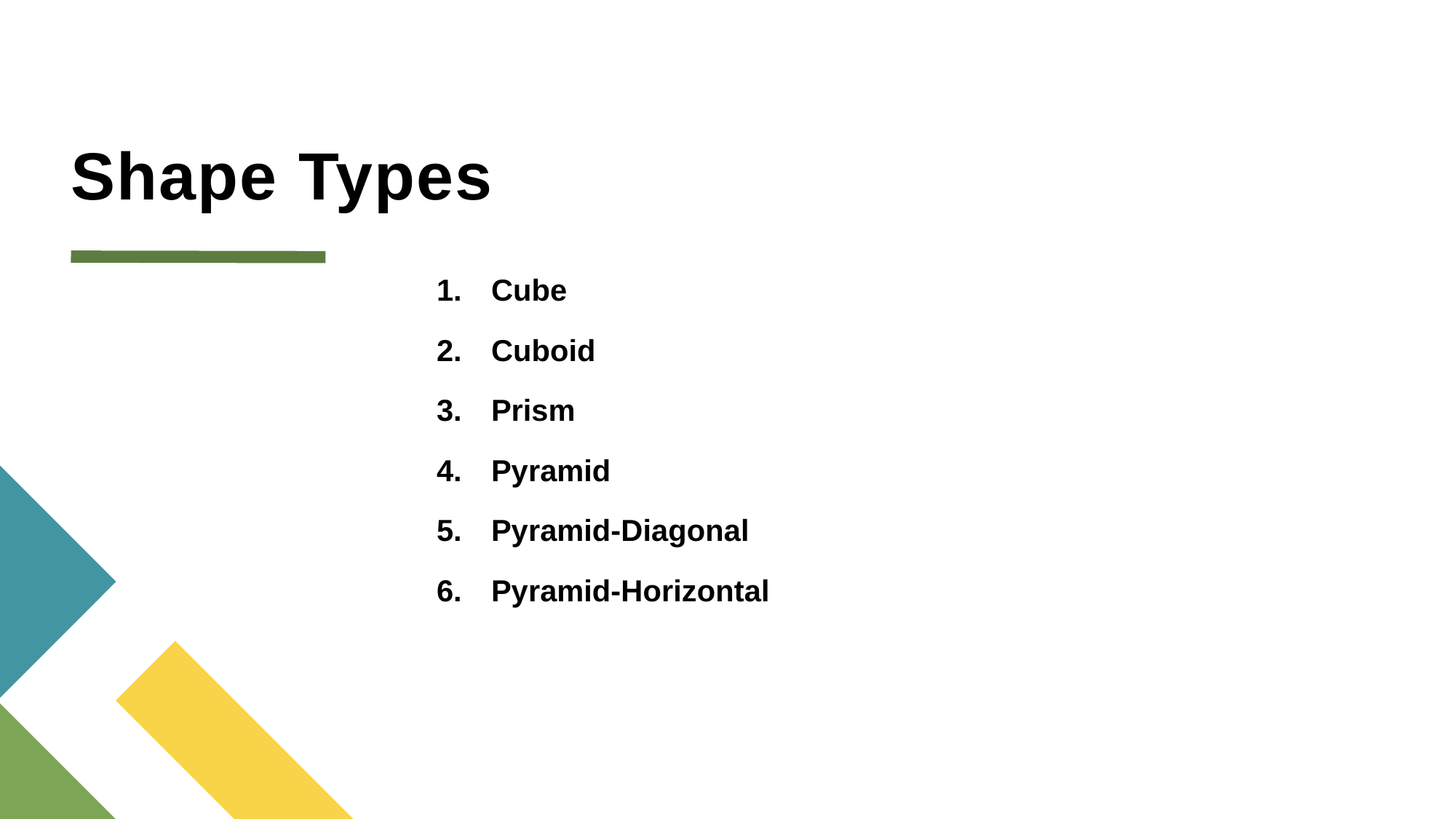

# Shape Types
Cube
Cuboid
Prism
Pyramid
Pyramid-Diagonal
Pyramid-Horizontal